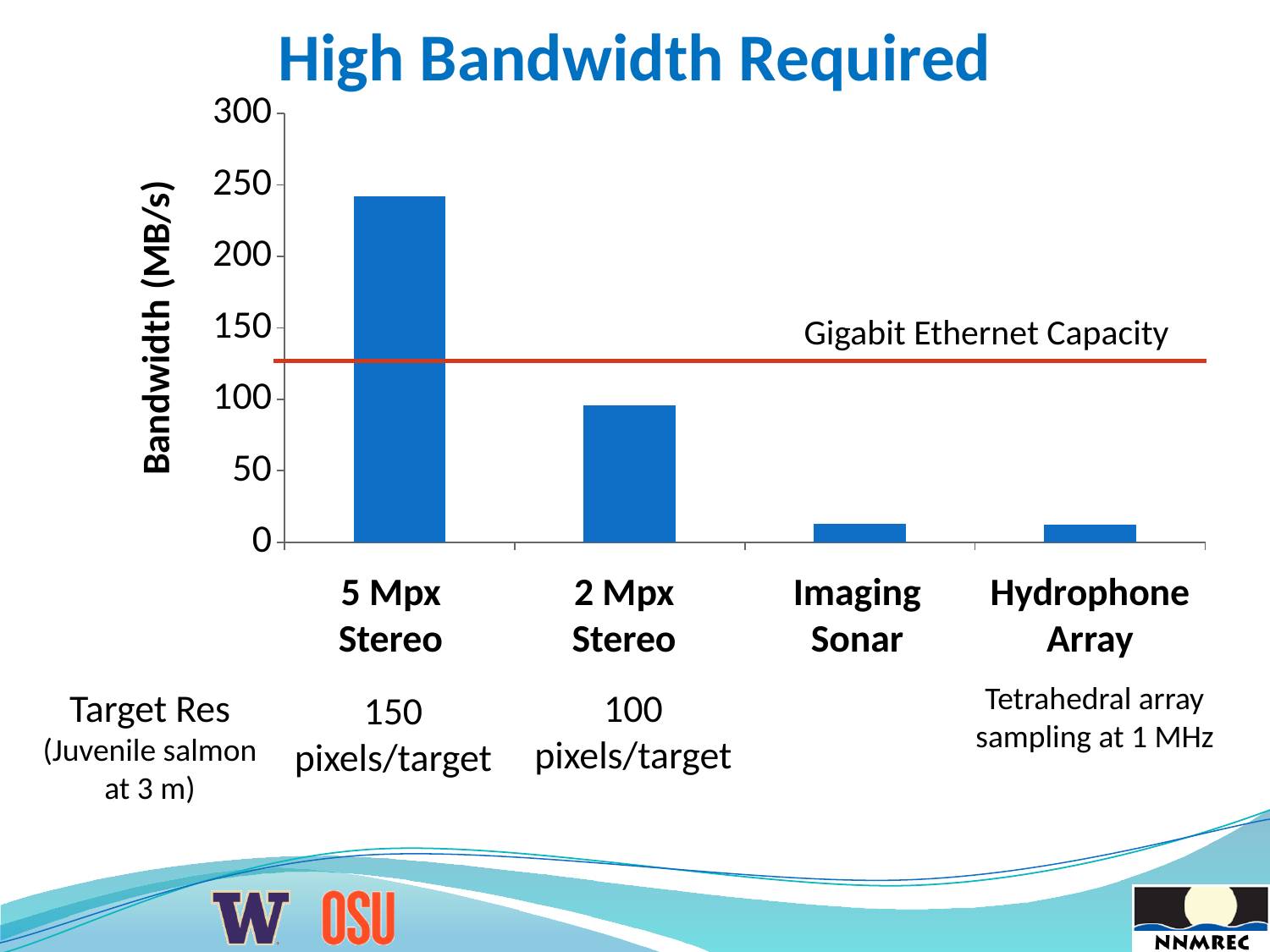

High Bandwidth Required

### Chart

| Category | Series 1 |
|---|---|
| 5 Mpx | 241.982976 |
| 2 Mpx | 96.0 |
| Imaging Sonar | 13.0 |
| Hydrophone array | 12.0 |
Gigabit Ethernet Capacity
5 Mpx Stereo
2 Mpx Stereo
Imaging Sonar
Hydrophone Array
Tetrahedral array sampling at 1 MHz
Target Res (Juvenile salmon at 3 m)
100 pixels/target
150 pixels/target